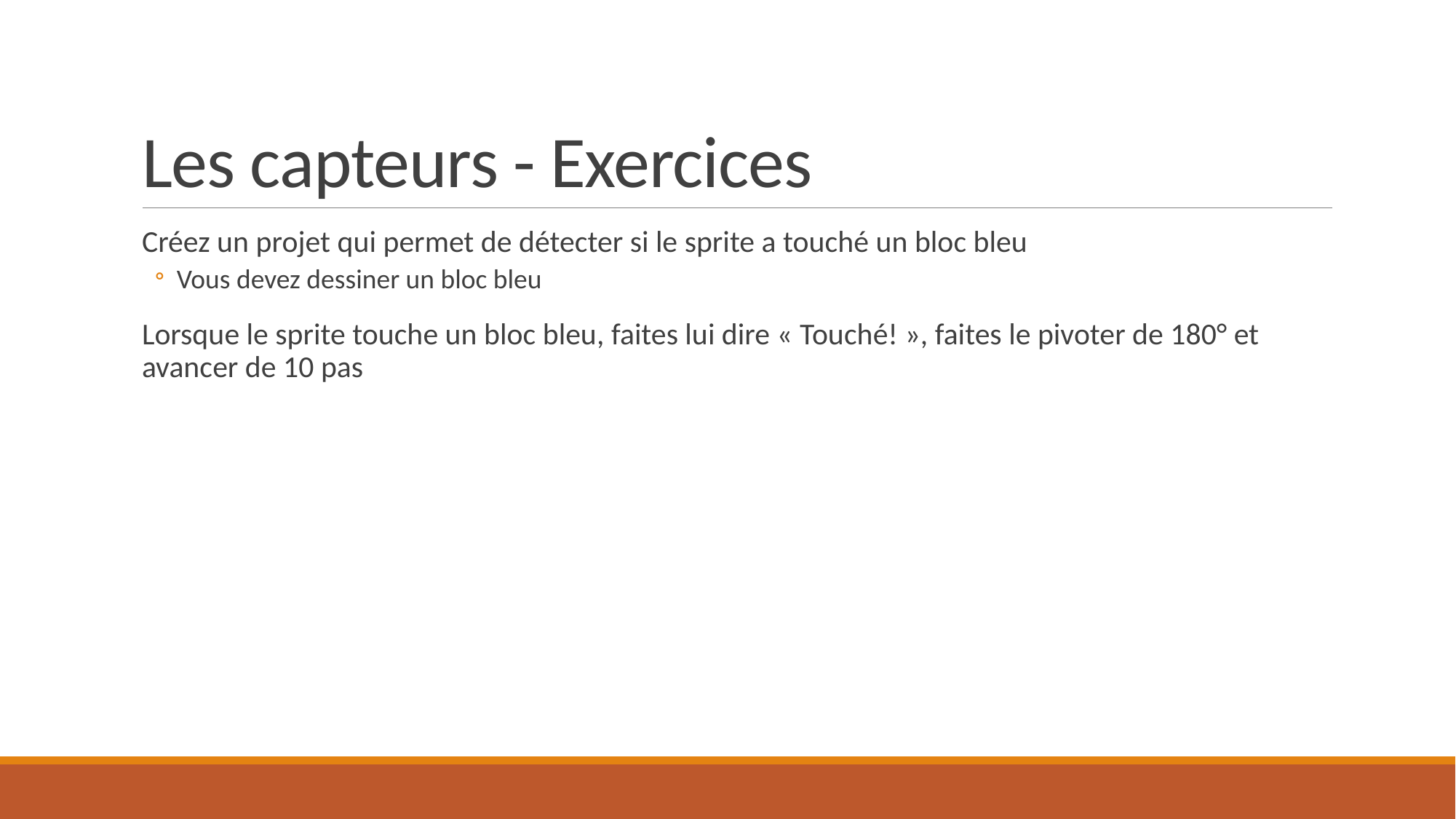

# Les capteurs - Exercices
Créez un projet qui permet de détecter si le sprite a touché un bloc bleu
Vous devez dessiner un bloc bleu
Lorsque le sprite touche un bloc bleu, faites lui dire « Touché! », faites le pivoter de 180° et avancer de 10 pas